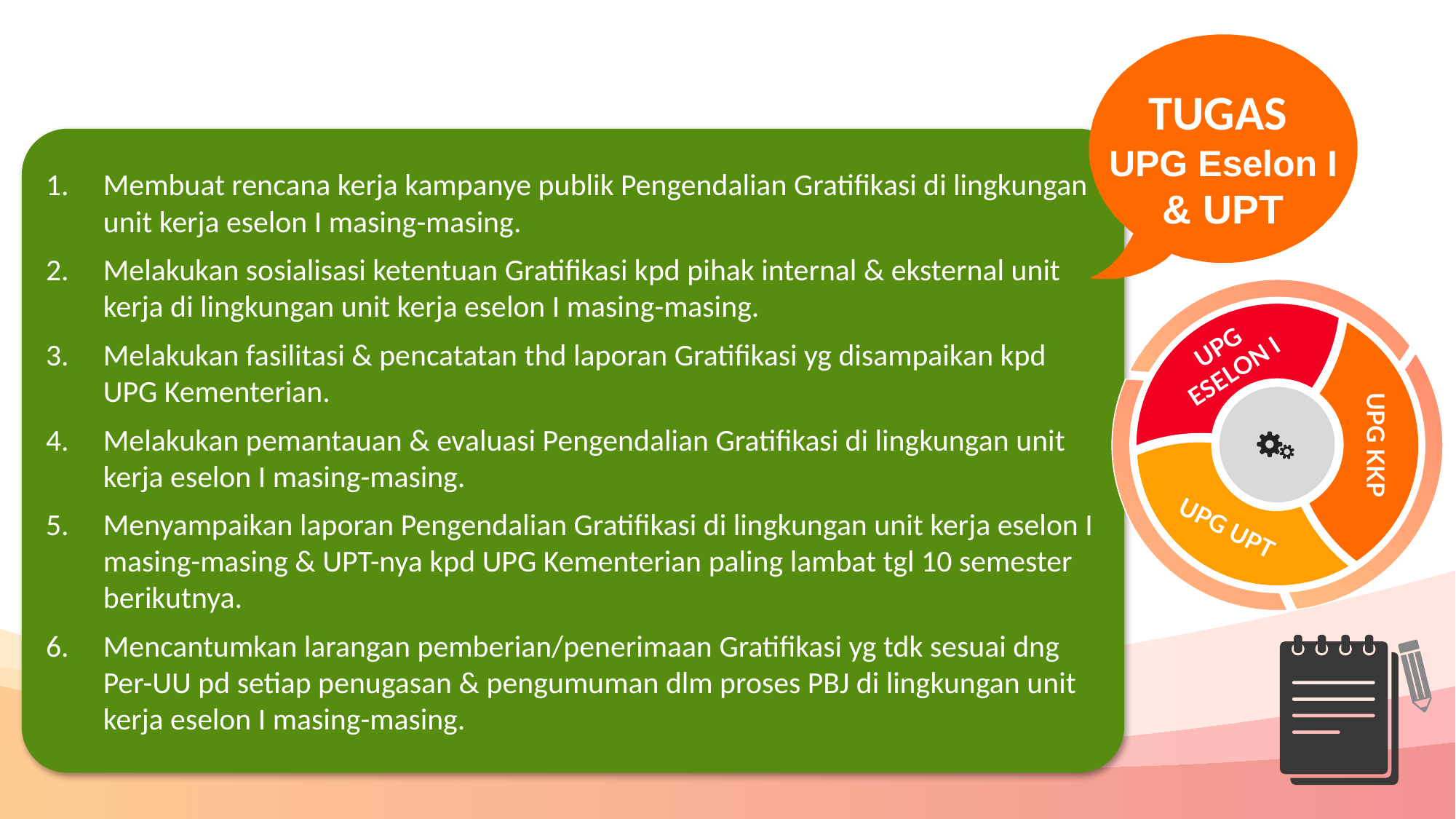

TUGAS
UPG Eselon I & UPT
Membuat rencana kerja kampanye publik Pengendalian Gratifikasi di lingkungan unit kerja eselon I masing-masing.
Melakukan sosialisasi ketentuan Gratifikasi kpd pihak internal & eksternal unit kerja di lingkungan unit kerja eselon I masing-masing.
Melakukan fasilitasi & pencatatan thd laporan Gratifikasi yg disampaikan kpd UPG Kementerian.
Melakukan pemantauan & evaluasi Pengendalian Gratifikasi di lingkungan unit kerja eselon I masing-masing.
Menyampaikan laporan Pengendalian Gratifikasi di lingkungan unit kerja eselon I masing-masing & UPT-nya kpd UPG Kementerian paling lambat tgl 10 semester berikutnya.
Mencantumkan larangan pemberian/penerimaan Gratifikasi yg tdk sesuai dng Per-UU pd setiap penugasan & pengumuman dlm proses PBJ di lingkungan unit kerja eselon I masing-masing.

UPG ESELON I

UPG KKP

UPG UPT